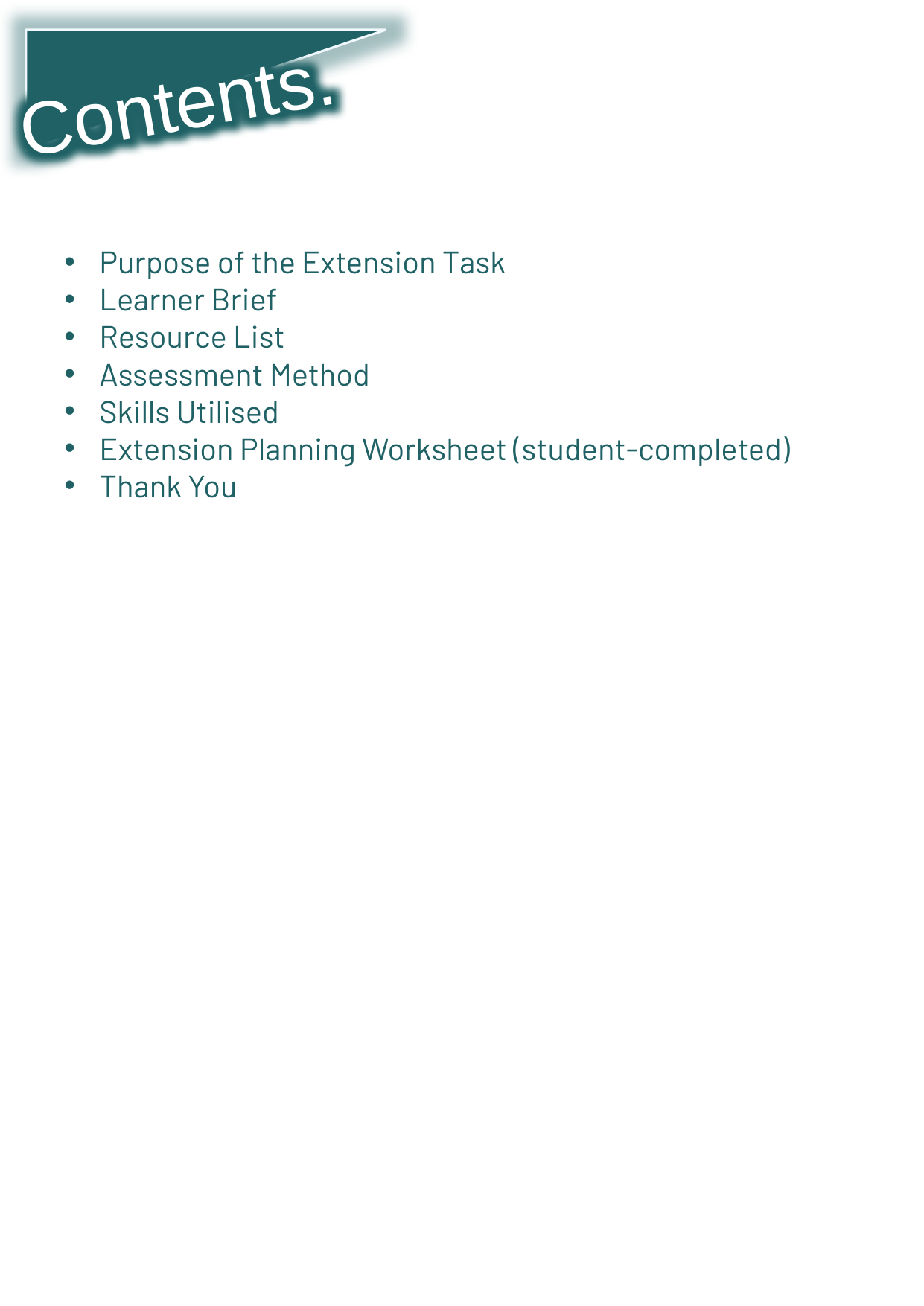

Contents.
Purpose of the Extension Task
Learner Brief
Resource List
Assessment Method
Skills Utilised
Extension Planning Worksheet (student‑completed)
Thank You